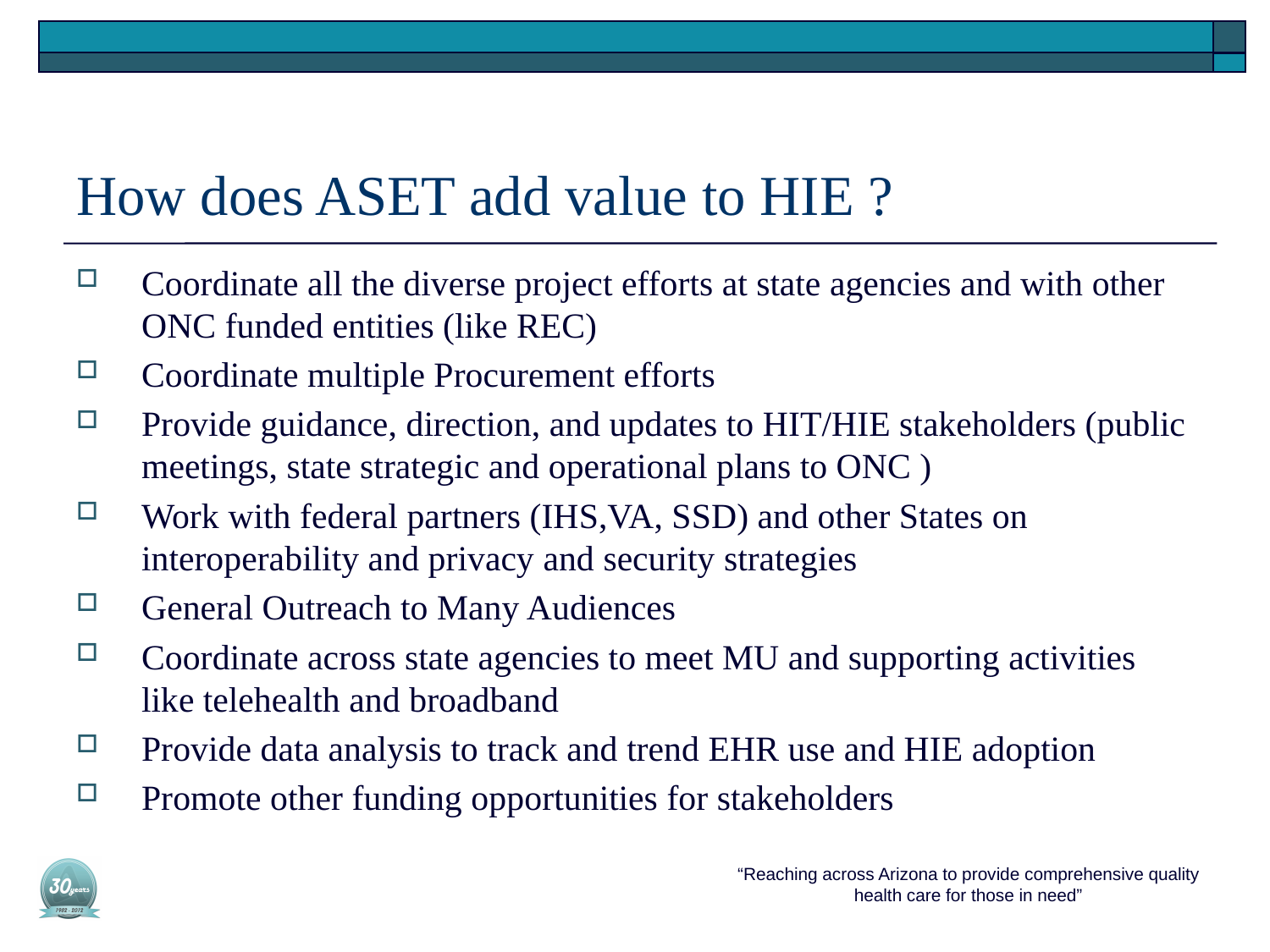

# How does ASET add value to HIE ?
Coordinate all the diverse project efforts at state agencies and with other ONC funded entities (like REC)
Coordinate multiple Procurement efforts
Provide guidance, direction, and updates to HIT/HIE stakeholders (public meetings, state strategic and operational plans to ONC )
Work with federal partners (IHS,VA, SSD) and other States on interoperability and privacy and security strategies
General Outreach to Many Audiences
Coordinate across state agencies to meet MU and supporting activities like telehealth and broadband
Provide data analysis to track and trend EHR use and HIE adoption
Promote other funding opportunities for stakeholders